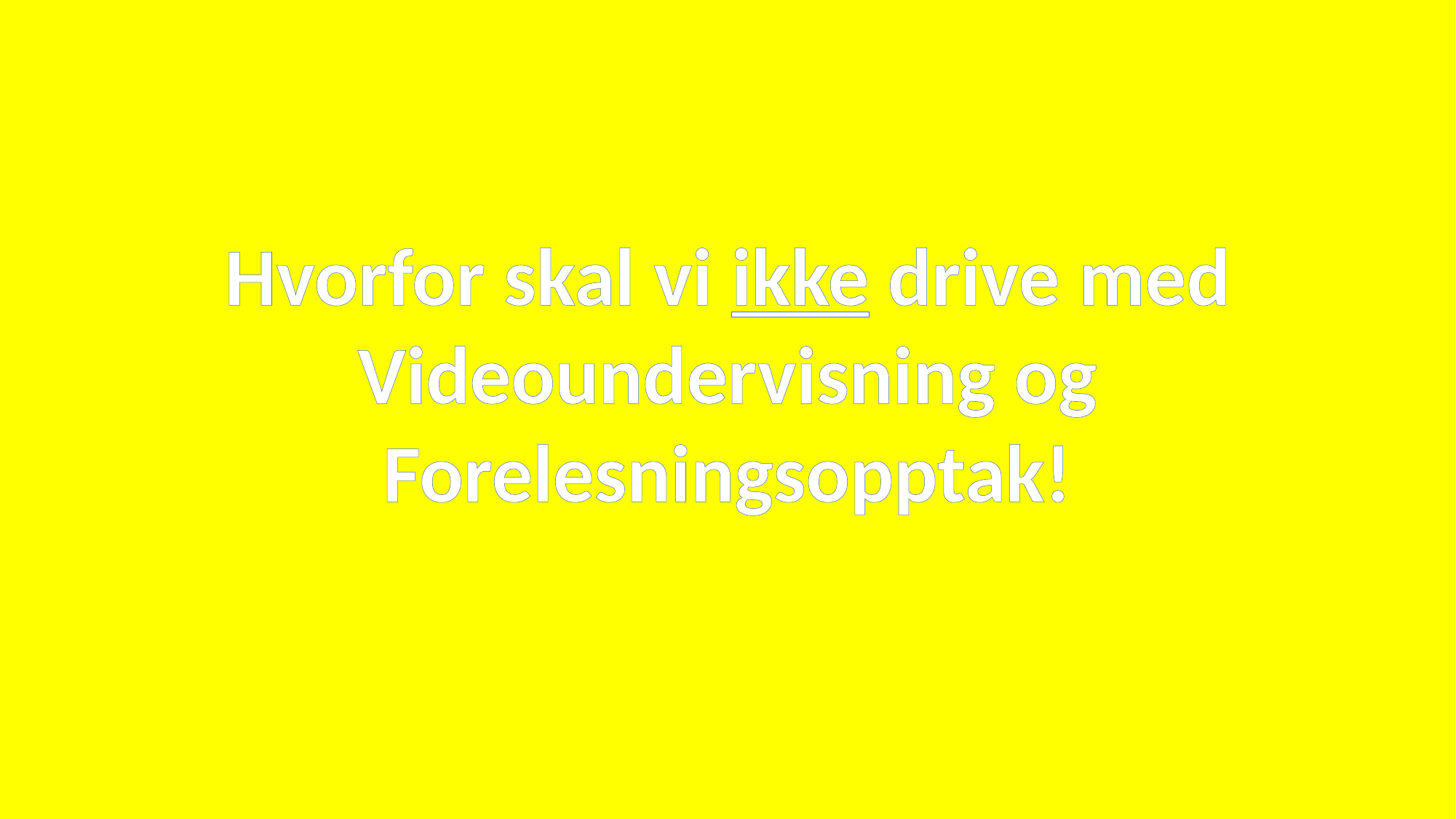

#

Hvorfor skal vi ikke drive med
Videoundervisning og
Forelesningsopptak!